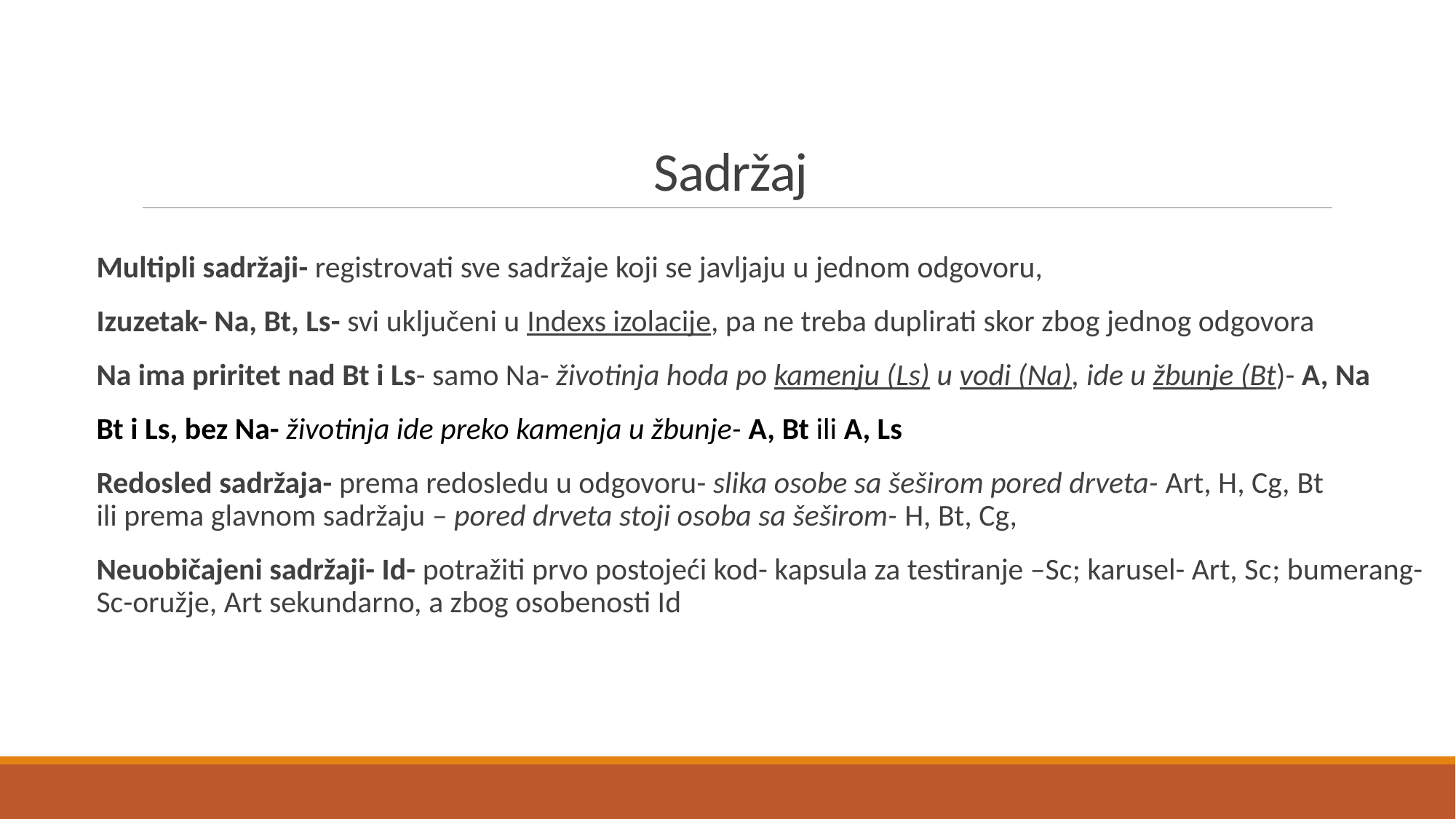

# Sadržaj
Multipli sadržaji- registrovati sve sadržaje koji se javljaju u jednom odgovoru,
Izuzetak- Na, Bt, Ls- svi uključeni u Indexs izolacije, pa ne treba duplirati skor zbog jednog odgovora
Na ima priritet nad Bt i Ls- samo Na- životinja hoda po kamenju (Ls) u vodi (Na), ide u žbunje (Bt)- A, Na
Bt i Ls, bez Na- životinja ide preko kamenja u žbunje- A, Bt ili A, Ls
Redosled sadržaja- prema redosledu u odgovoru- slika osobe sa šeširom pored drveta- Art, H, Cg, Bt
ili prema glavnom sadržaju – pored drveta stoji osoba sa šeširom- H, Bt, Cg,
Neuobičajeni sadržaji- Id- potražiti prvo postojeći kod- kapsula za testiranje –Sc; karusel- Art, Sc; bumerang- Sc-oružje, Art sekundarno, a zbog osobenosti Id